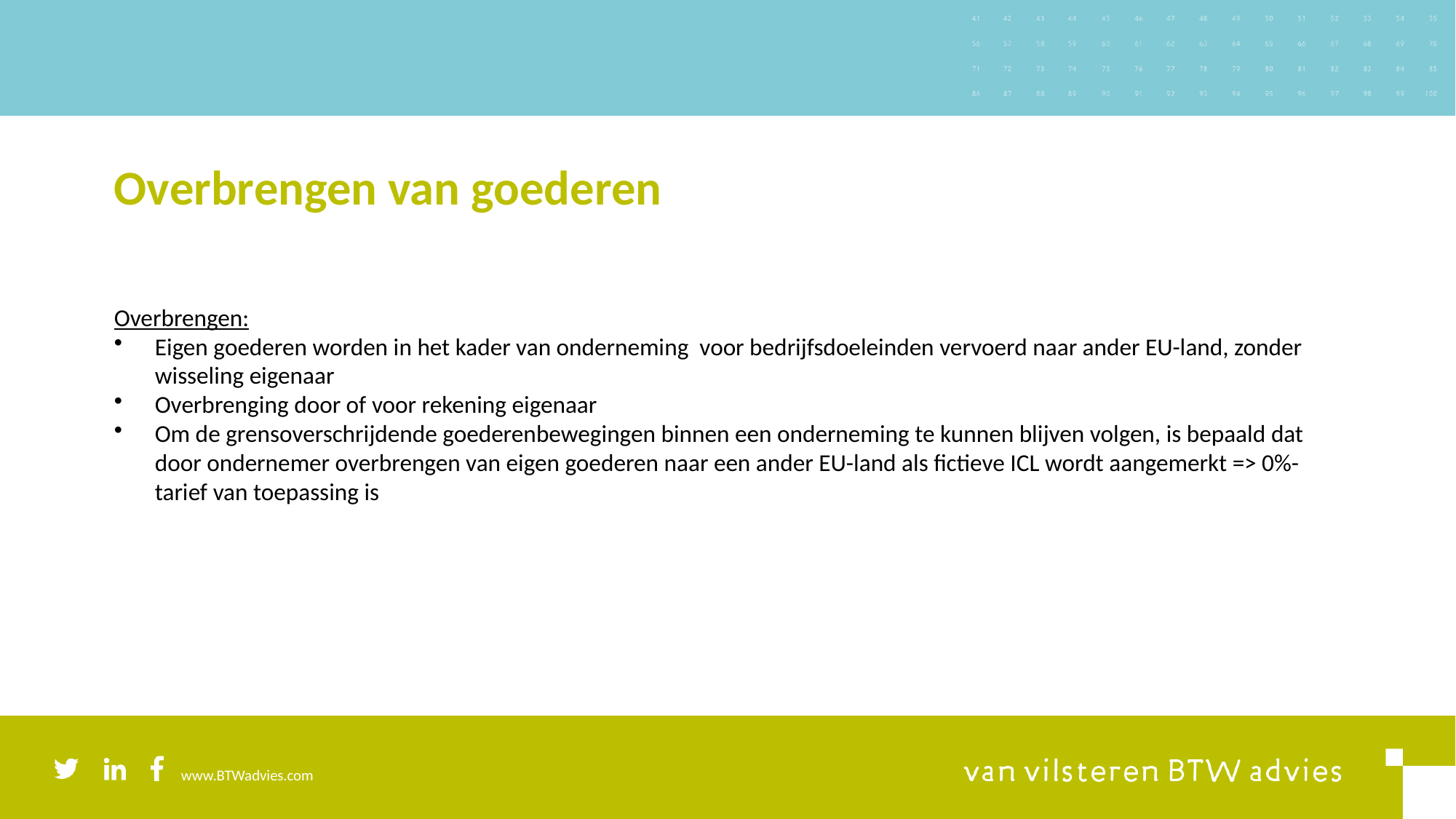

# Overbrengen van goederen
Overbrengen:
Eigen goederen worden in het kader van onderneming  voor bedrijfsdoeleinden vervoerd naar ander EU-land, zonder wisseling eigenaar
Overbrenging door of voor rekening eigenaar
Om de grensoverschrijdende goederenbewegingen binnen een onderneming te kunnen blijven volgen, is bepaald dat door ondernemer overbrengen van eigen goederen naar een ander EU-land als fictieve ICL wordt aangemerkt => 0%-tarief van toepassing is